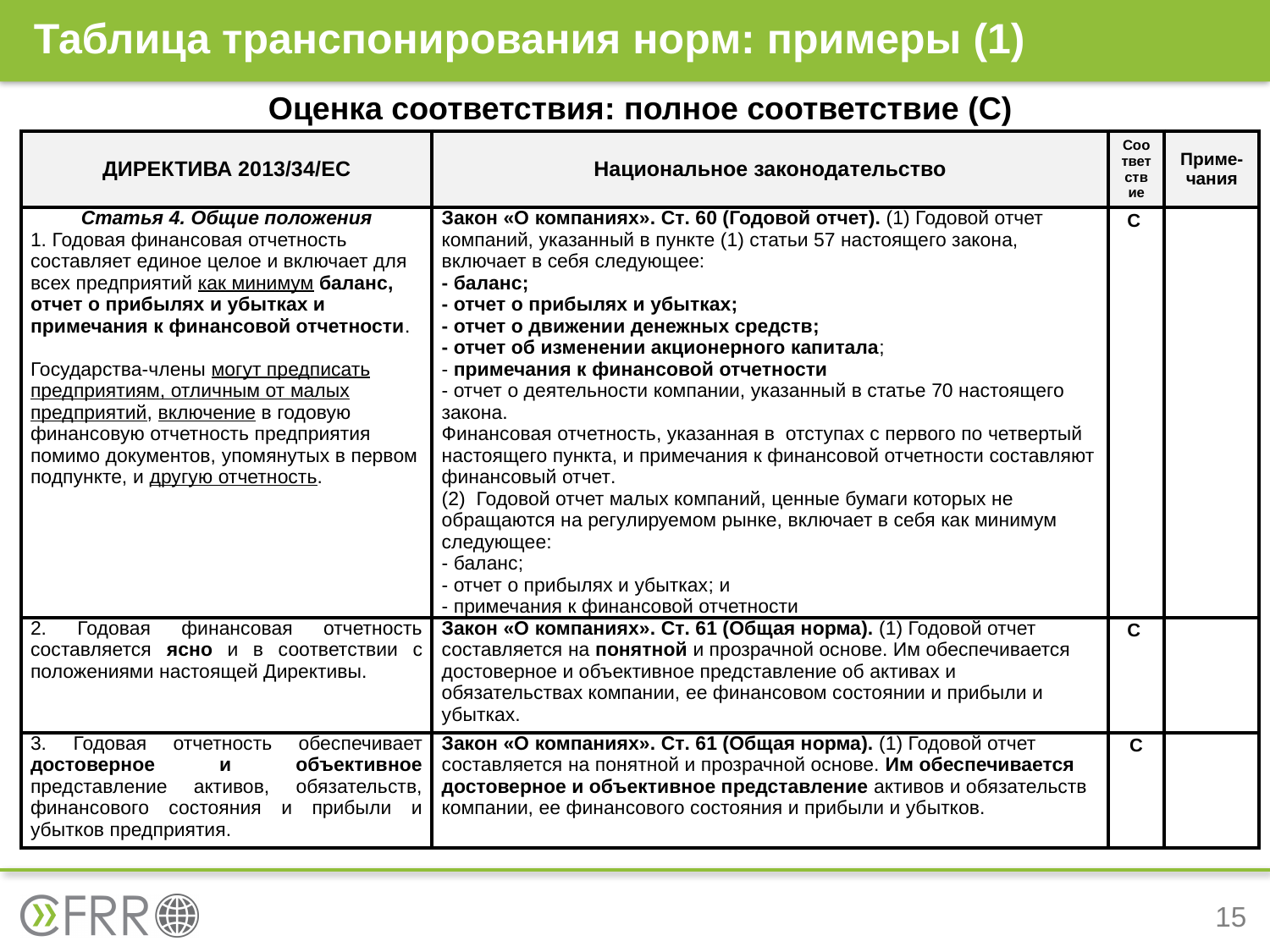

# Таблица транспонирования норм: примеры (1)

Оценка соответствия: полное соответствие (C)

| ДИРЕКТИВА 2013/34/ЕС | Национальное законодательство | Соответствие | Приме-чания |
| --- | --- | --- | --- |
| Статья 4. Общие положения 1. Годовая финансовая отчетность составляет единое целое и включает для всех предприятий как минимум баланс, отчет о прибылях и убытках и примечания к финансовой отчетности. Государства-члены могут предписать предприятиям, отличным от малых предприятий, включение в годовую финансовую отчетность предприятия помимо документов, упомянутых в первом подпункте, и другую отчетность. | Закон «О компаниях». Ст. 60 (Годовой отчет). (1) Годовой отчет компаний, указанный в пункте (1) статьи 57 настоящего закона, включает в себя следующее: - баланс; - отчет о прибылях и убытках; - отчет о движении денежных средств; - отчет об изменении акционерного капитала; - примечания к финансовой отчетности - отчет о деятельности компании, указанный в статье 70 настоящего закона. Финансовая отчетность, указанная в отступах с первого по четвертый настоящего пункта, и примечания к финансовой отчетности составляют финансовый отчет. (2) Годовой отчет малых компаний, ценные бумаги которых не обращаются на регулируемом рынке, включает в себя как минимум следующее: - баланс; - отчет о прибылях и убытках; и - примечания к финансовой отчетности | C |  |
| 2. Годовая финансовая отчетность составляется ясно и в соответствии с положениями настоящей Директивы. | Закон «О компаниях». Ст. 61 (Общая норма). (1) Годовой отчет составляется на понятной и прозрачной основе. Им обеспечивается достоверное и объективное представление об активах и обязательствах компании, ее финансовом состоянии и прибыли и убытках. | C |  |
| 3. Годовая отчетность обеспечивает достоверное и объективное представление активов, обязательств, финансового состояния и прибыли и убытков предприятия. | Закон «О компаниях». Ст. 61 (Общая норма). (1) Годовой отчет составляется на понятной и прозрачной основе. Им обеспечивается достоверное и объективное представление активов и обязательств компании, ее финансового состояния и прибыли и убытков. | C |  |
15